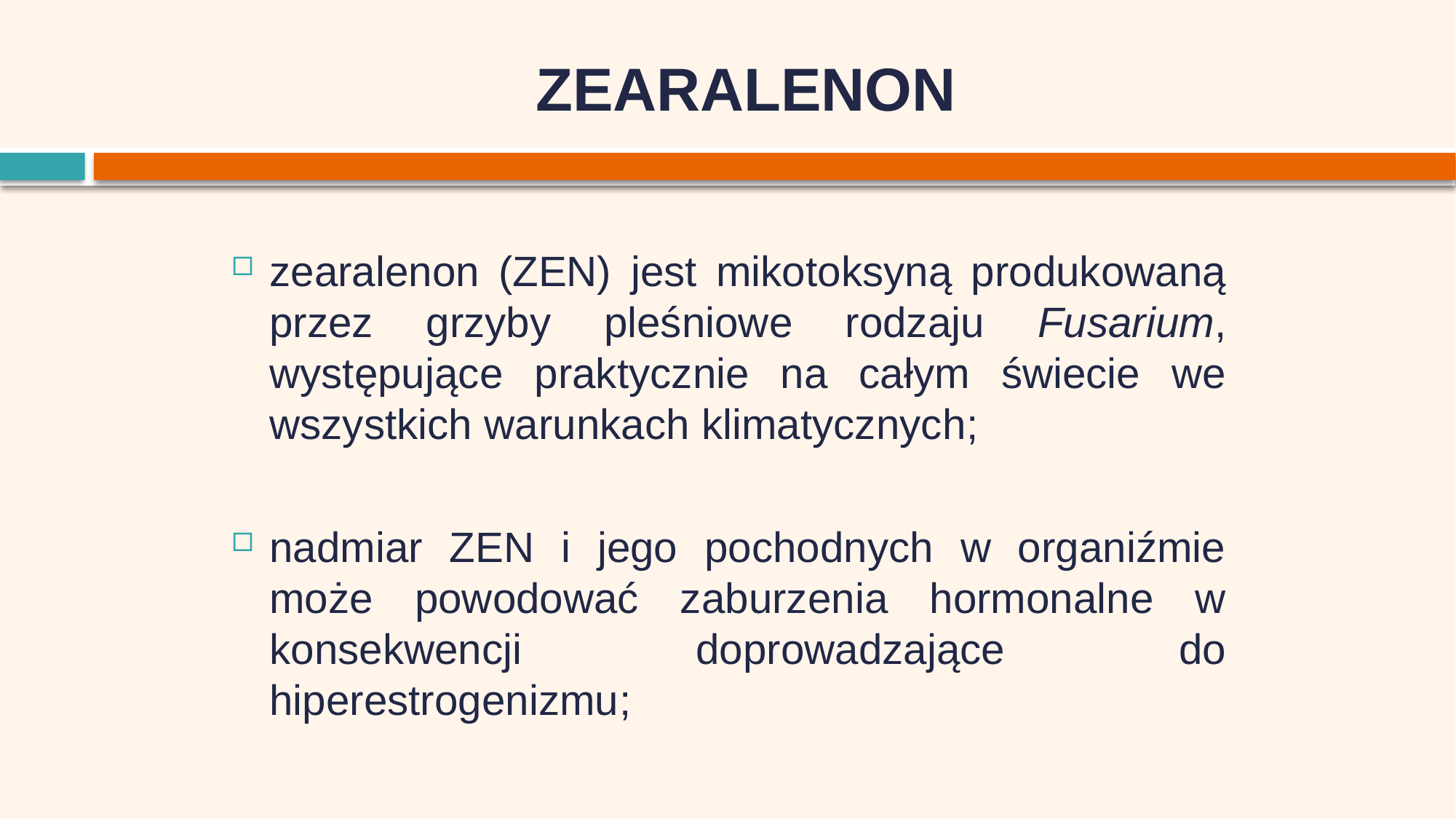

ZEARALENON

zearalenon (ZEN) jest mikotoksyną produkowaną przez grzyby pleśniowe rodzaju Fusarium, występujące praktycznie na całym świecie we wszystkich warunkach klimatycznych;

nadmiar ZEN i jego pochodnych w organiźmie może powodować zaburzenia hormonalne w konsekwencji doprowadzające do hiperestrogenizmu;